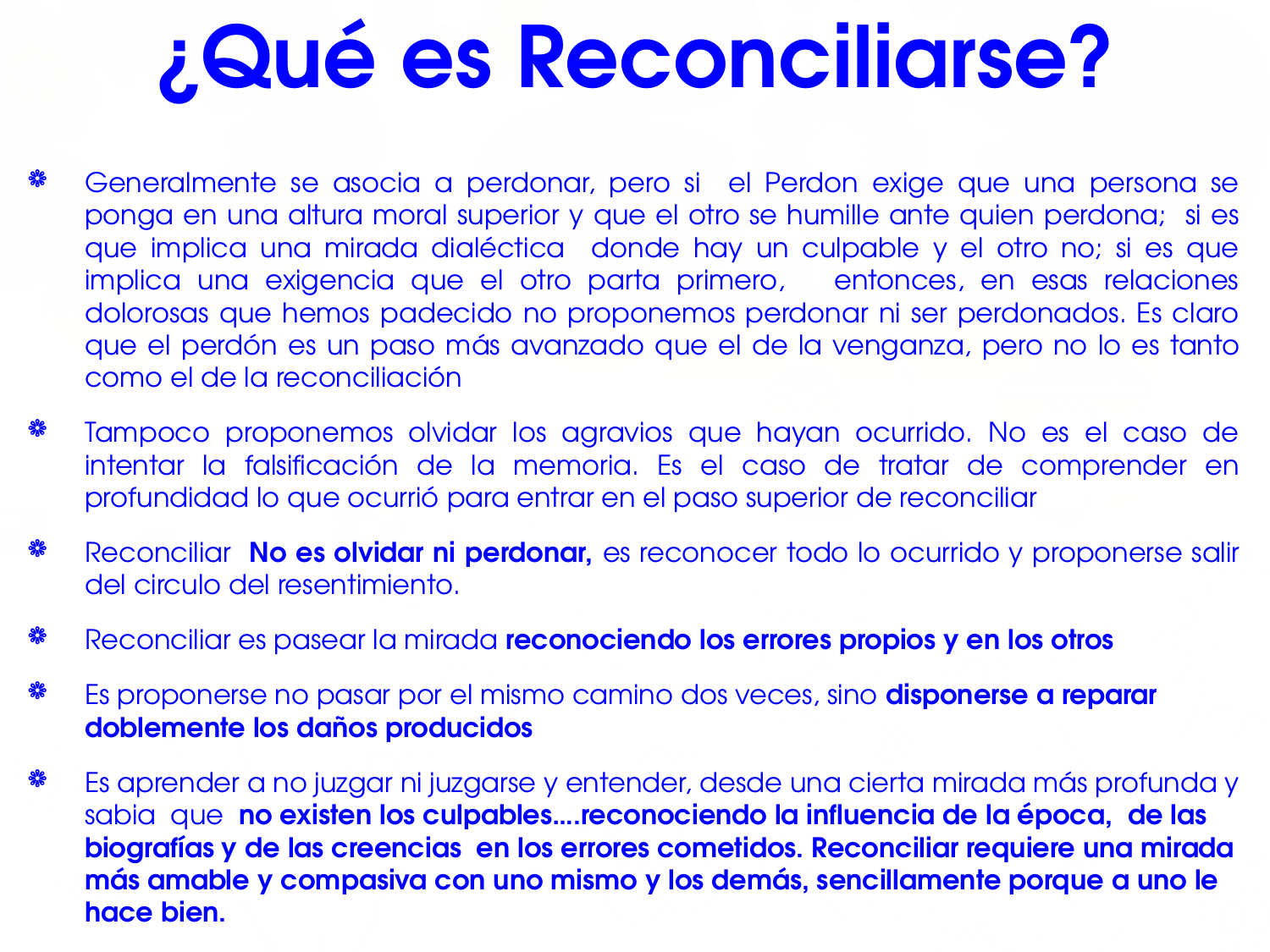

# ¿Qué es Reconciliarse?
Generalmente se asocia a perdonar, pero si  el Perdon exige que una persona se ponga en una altura moral superior y que el otro se humille ante quien perdona;  si es que implica una mirada dialéctica  donde hay un culpable y el otro no; si es que implica una exigencia que el otro parta primero,   entonces, en esas relaciones dolorosas que hemos padecido no proponemos perdonar ni ser perdonados. Es claro que el perdón es un paso más avanzado que el de la venganza, pero no lo es tanto como el de la reconciliación.
Tampoco proponemos olvidar los agravios que hayan ocurrido. No es el caso de intentar la falsificación de la memoria. Es el caso de tratar de comprender en profundidad lo que ocurrió para entrar en el paso superior de reconciliar
Reconciliar  No es olvidar ni perdonar, es reconocer todo lo ocurrido y proponerse salir del circulo del resentimiento.
Reconciliar es pasear la mirada reconociendo los errores propios y en los otros
Es proponerse no pasar por el mismo camino dos veces, sino disponerse a reparar doblemente los daños producidos
Es aprender a no juzgar ni juzgarse y entender, desde una cierta mirada más profunda y sabia  que  no existen los culpables….reconociendo la influencia de la época,  de las biografías y de las creencias  en los errores cometidos. Reconciliar requiere una mirada más amable y compasiva con uno mismo y los demás, sencillamente porque a uno le hace bien.